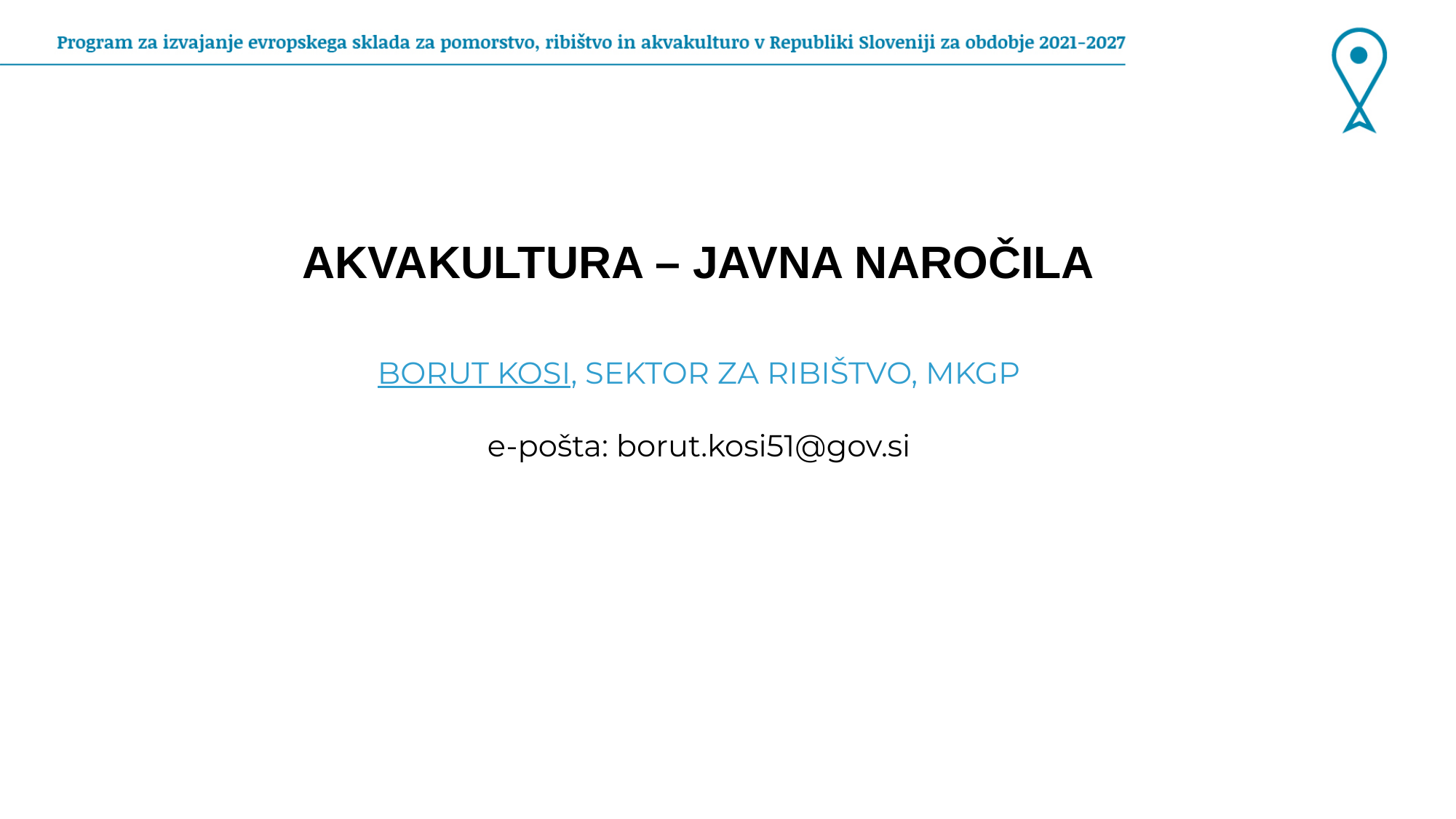

AKVAKULTURA – JAVNA NAROČILA

BORUT KOSI, SEKTOR ZA RIBIŠTVO, MKGP

e-pošta: borut.kosi51@gov.si